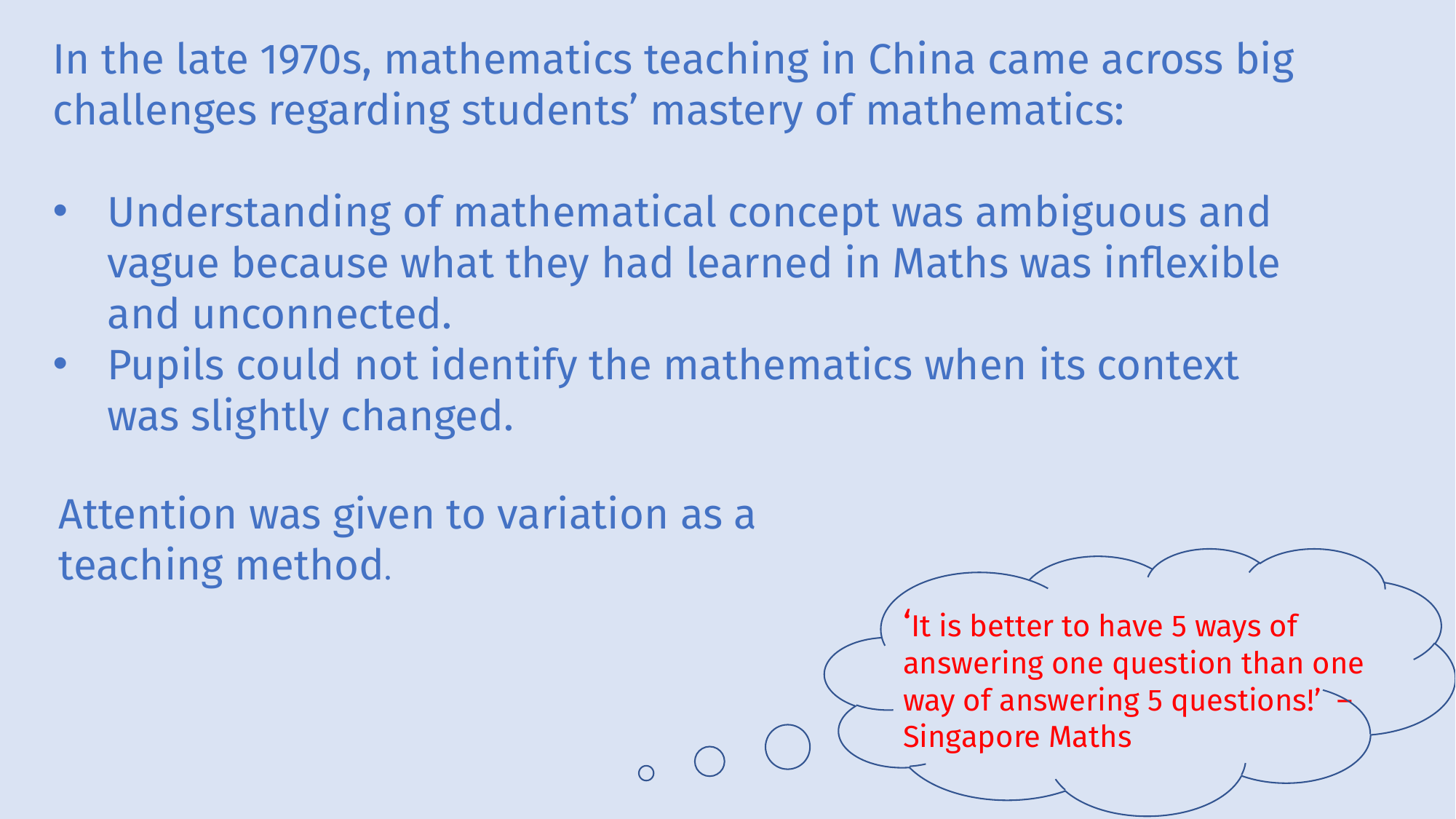

In the late 1970s, mathematics teaching in China came across big challenges regarding students’ mastery of mathematics:

Understanding of mathematical concept was ambiguous and vague because what they had learned in Maths was inflexible and unconnected.
Pupils could not identify the mathematics when its context was slightly changed.
Attention was given to variation as a teaching method.

‘It is better to have 5 ways of answering one question than one way of answering 5 questions!’  – Singapore Maths